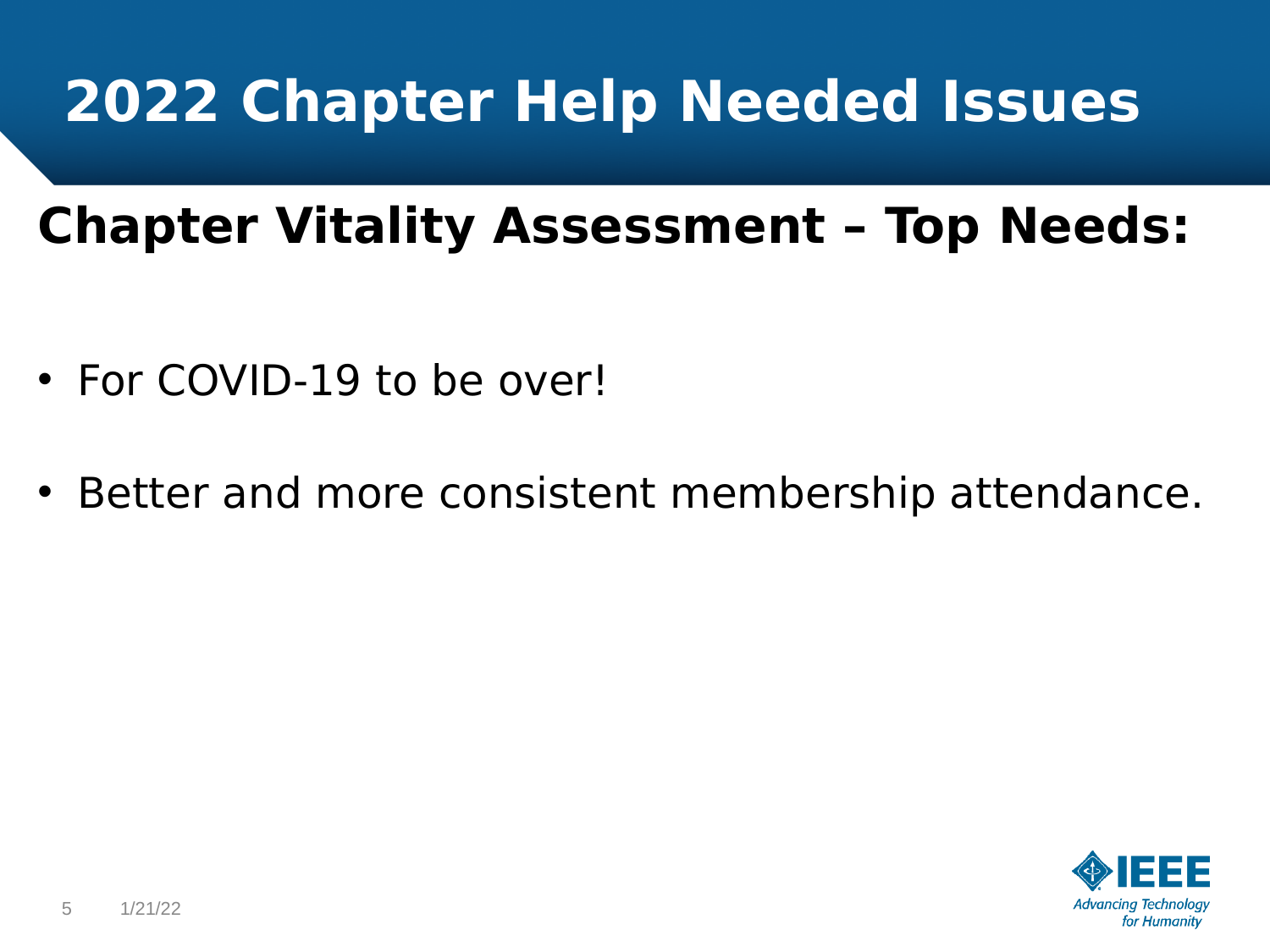

# 2022 Chapter Help Needed Issues
Chapter Vitality Assessment – Top Needs:

For COVID-19 to be over!

Better and more consistent membership attendance.

5
1/21/22